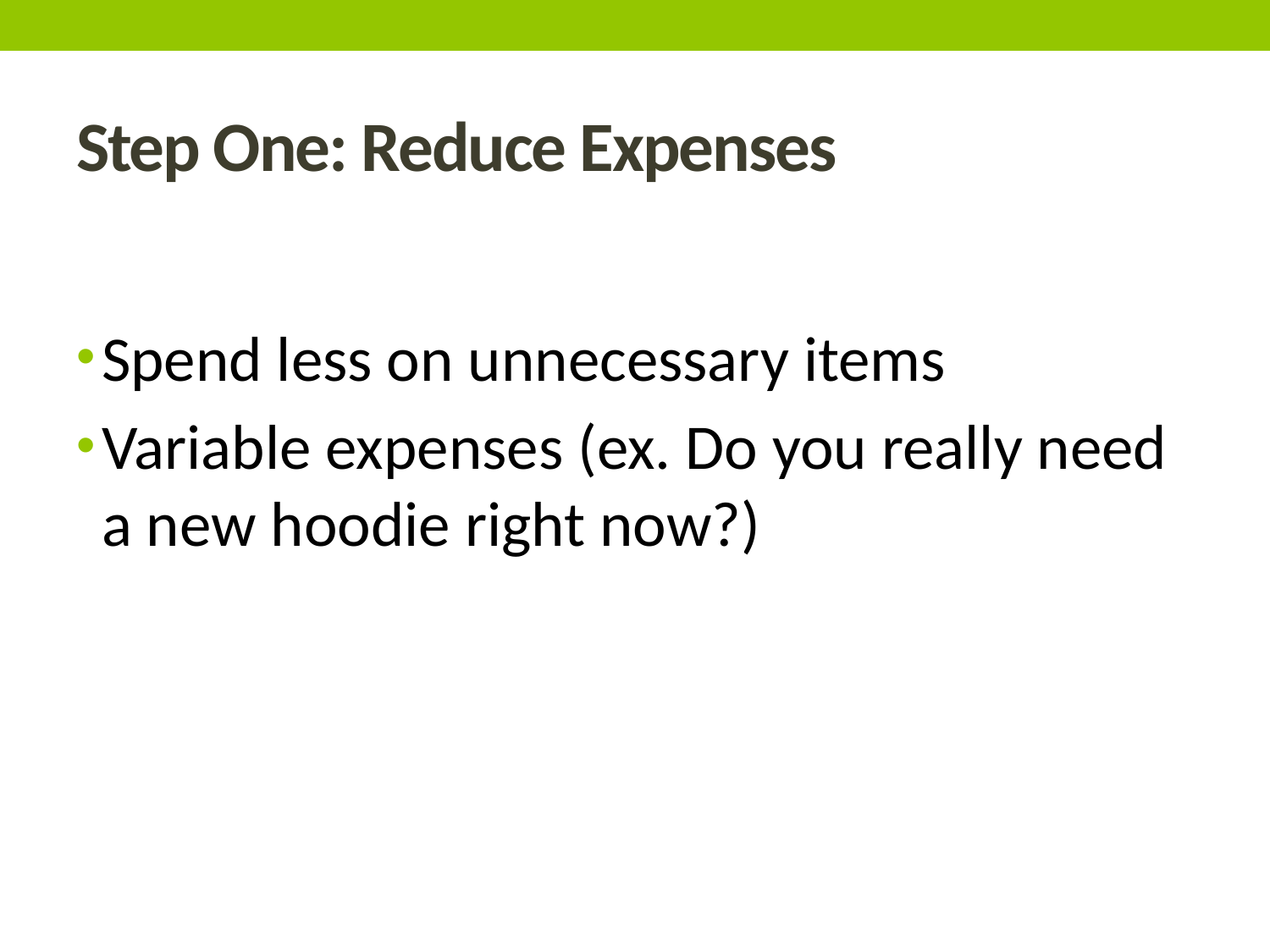

# Step One: Reduce Expenses

Spend less on unnecessary items
Variable expenses (ex. Do you really need a new hoodie right now?)